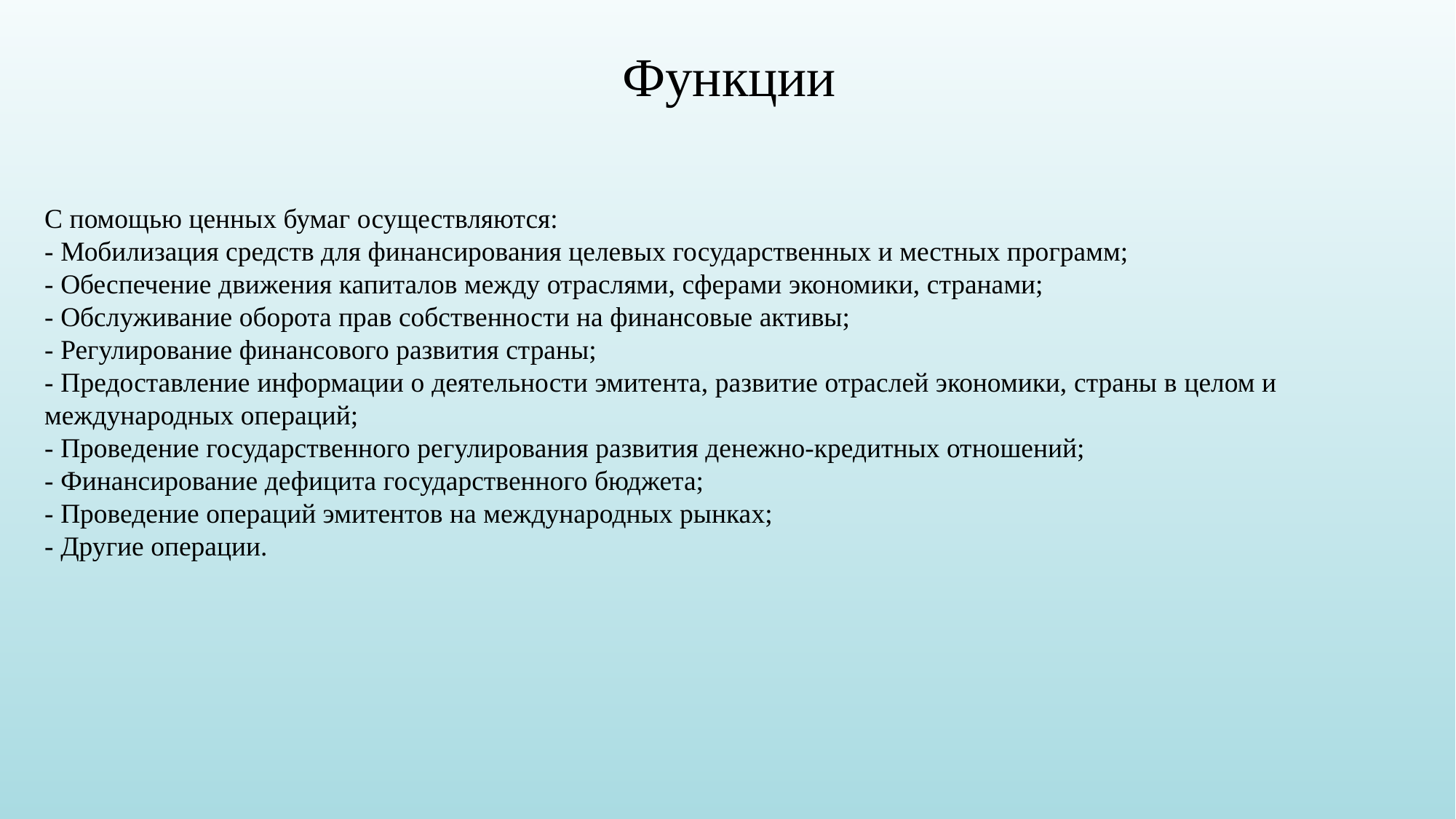

# Функции
С помощью ценных бумаг осуществляются:
- Мобилизация средств для финансирования целевых государственных и местных программ;
- Обеспечение движения капиталов между отраслями, сферами экономики, странами;
- Обслуживание оборота прав собственности на финансовые активы;
- Регулирование финансового развития страны;
- Предоставление информации о деятельности эмитента, развитие отраслей экономики, страны в целом и международных операций;
- Проведение государственного регулирования развития денежно-кредитных отношений;
- Финансирование дефицита государственного бюджета;
- Проведение операций эмитентов на международных рынках;
- Другие операции.